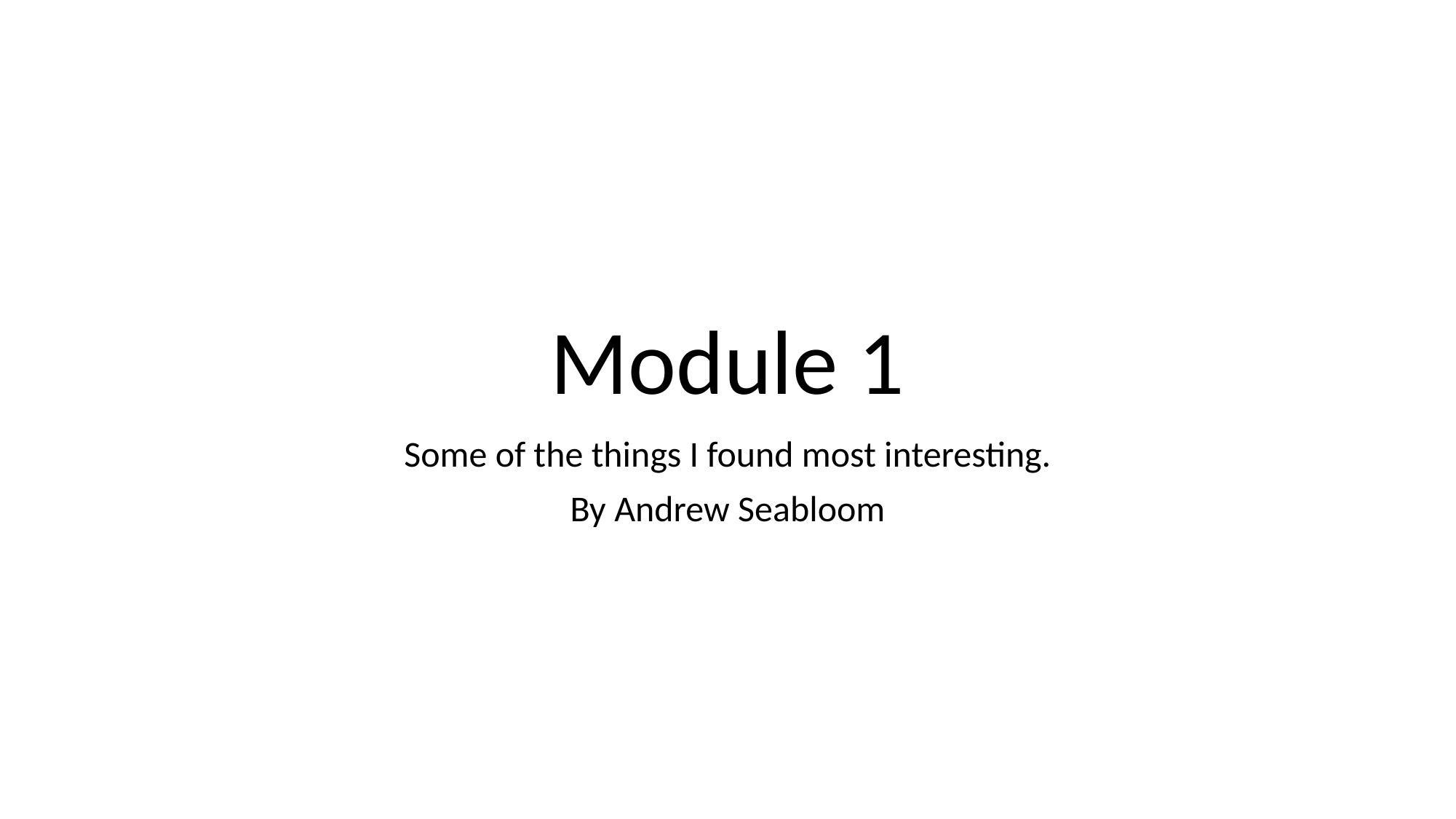

# Module 1
Some of the things I found most interesting.
By Andrew Seabloom